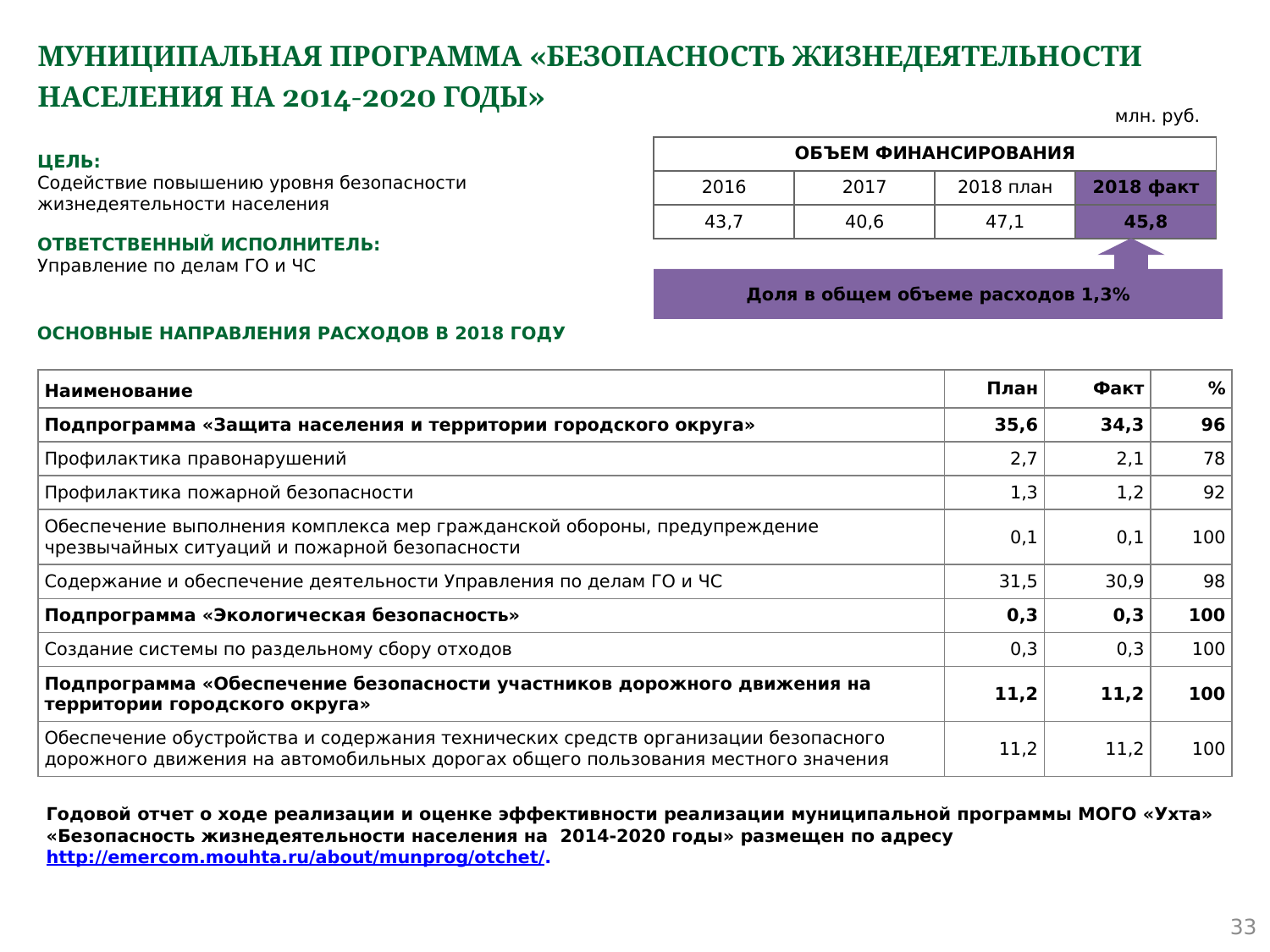

# МУНИЦИПАЛЬНАЯ ПРОГРАММА «БЕЗОПАСНОСТЬ ЖИЗНЕДЕЯТЕЛЬНОСТИ НАСЕЛЕНИЯ НА 2014-2020 ГОДЫ»
млн. руб.
| ОБЪЕМ ФИНАНСИРОВАНИЯ |  |  |  |
| --- | --- | --- | --- |
| 2016 | 2017 | 2018 план | 2018 факт |
| 43,7 | 40,6 | 47,1 | 45,8 |
ЦЕЛЬ:
Содействие повышению уровня безопасности
жизнедеятельности населения

ОТВЕТСТВЕННЫЙ ИСПОЛНИТЕЛЬ:
Управление по делам ГО и ЧС

Доля в общем объеме расходов 1,3%
ОСНОВНЫЕ НАПРАВЛЕНИЯ РАСХОДОВ В 2018 ГОДУ
| Наименование | План | Факт | % |
| --- | --- | --- | --- |
| Подпрограмма «Защита населения и территории городского округа» | 35,6 | 34,3 | 96 |
| Профилактика правонарушений | 2,7 | 2,1 | 78 |
| Профилактика пожарной безопасности | 1,3 | 1,2 | 92 |
| Обеспечение выполнения комплекса мер гражданской обороны, предупреждение чрезвычайных ситуаций и пожарной безопасности | 0,1 | 0,1 | 100 |
| Содержание и обеспечение деятельности Управления по делам ГО и ЧС | 31,5 | 30,9 | 98 |
| Подпрограмма «Экологическая безопасность» | 0,3 | 0,3 | 100 |
| Создание системы по раздельному сбору отходов | 0,3 | 0,3 | 100 |
| Подпрограмма «Обеспечение безопасности участников дорожного движения на территории городского округа» | 11,2 | 11,2 | 100 |
| Обеспечение обустройства и содержания технических средств организации безопасного дорожного движения на автомобильных дорогах общего пользования местного значения | 11,2 | 11,2 | 100 |

Годовой отчет о ходе реализации и оценке эффективности реализации муниципальной программы МОГО «Ухта»
«Безопасность жизнедеятельности населения на  2014-2020 годы» размещен по адресу
http://emercom.mouhta.ru/about/munprog/otchet/.
33